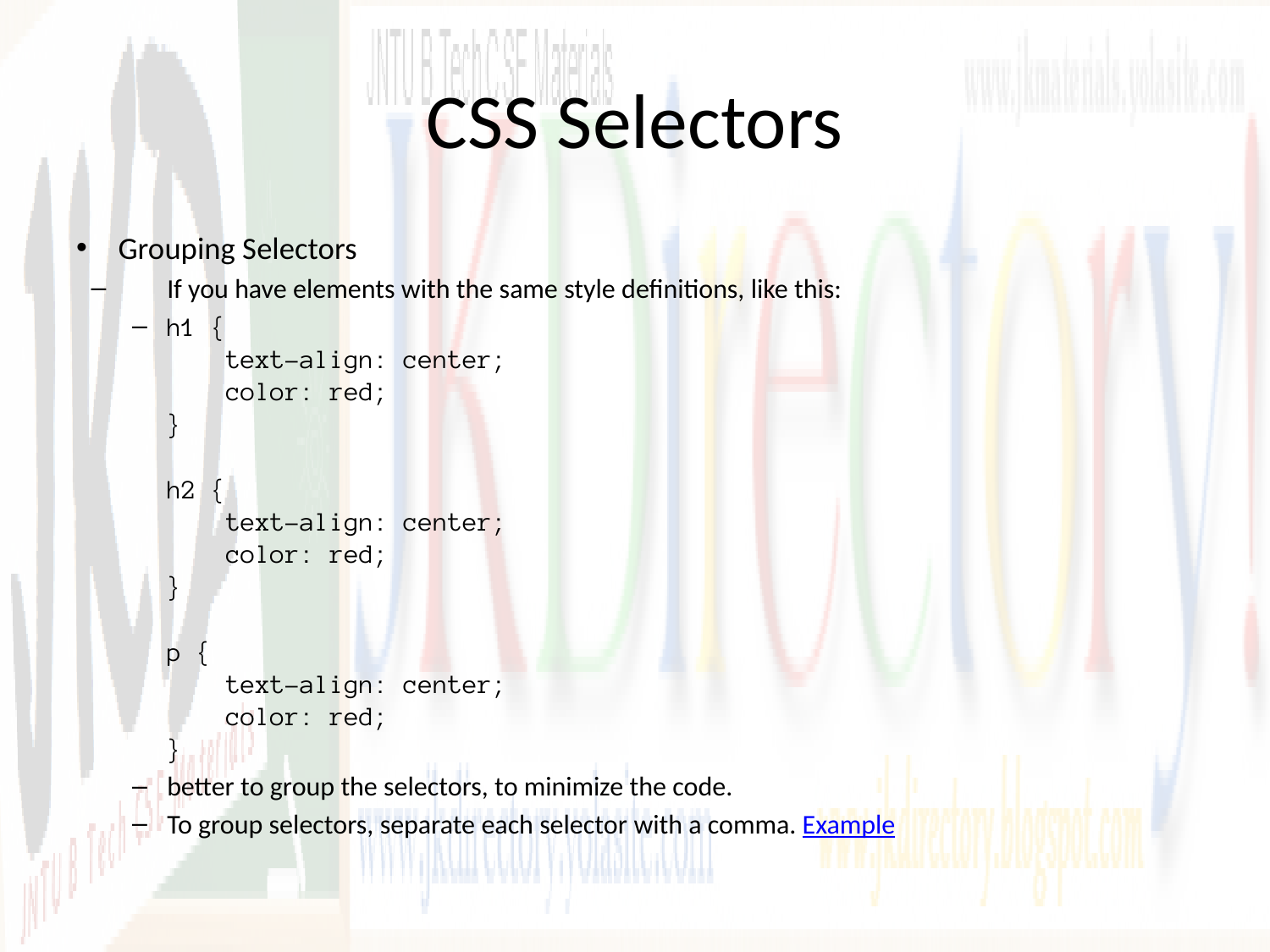

# CSS Selectors
Grouping Selectors
If you have elements with the same style definitions, like this:
h1 {
    text-align: center;
    color: red;
}
h2 {
    text-align: center;
    color: red;
}
p {
    text-align: center;
    color: red;
}
better to group the selectors, to minimize the code.
To group selectors, separate each selector with a comma. Example